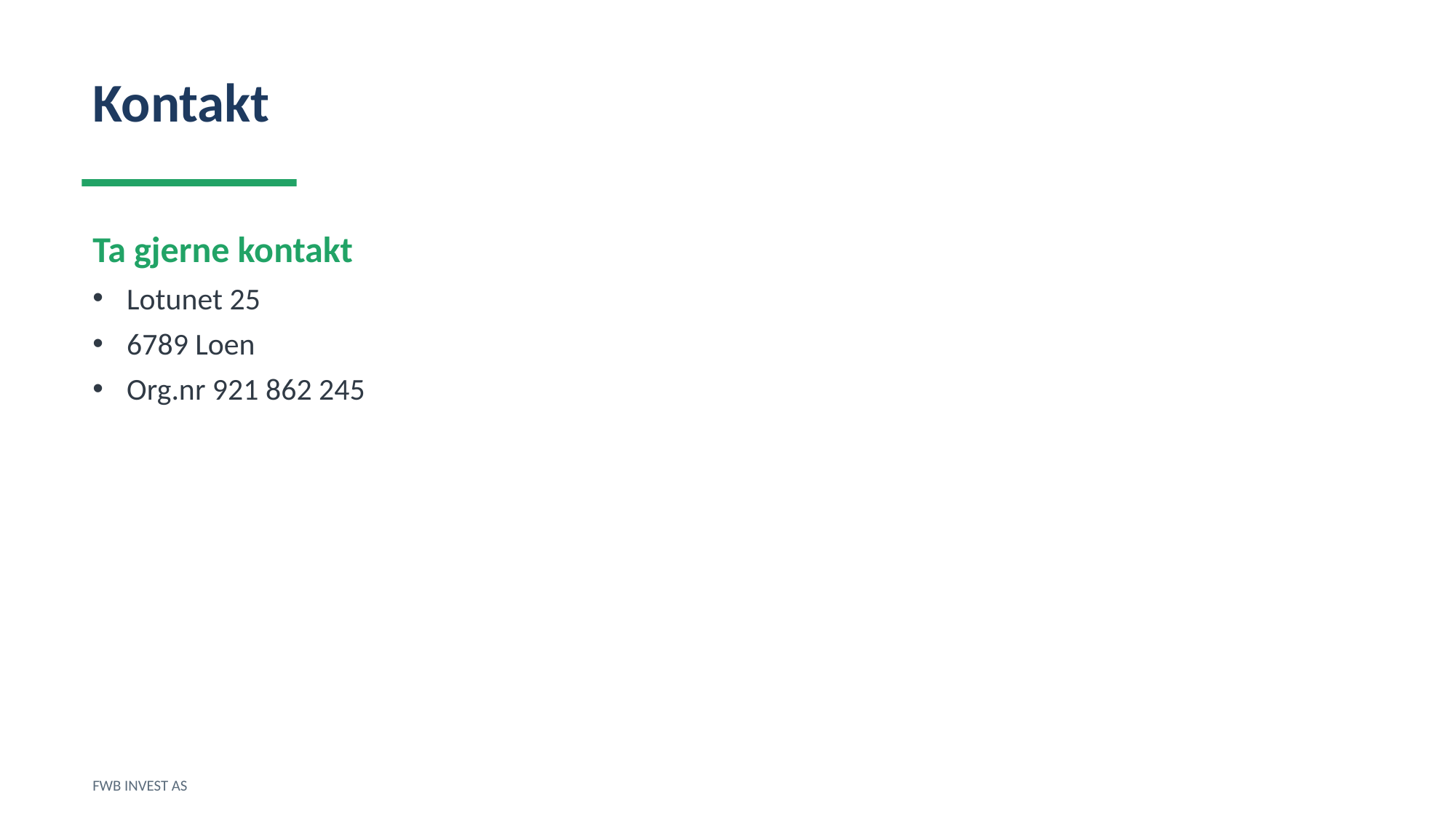

Kontakt

Ta gjerne kontakt
Lotunet 25
6789 Loen
Org.nr 921 862 245
FWB INVEST AS